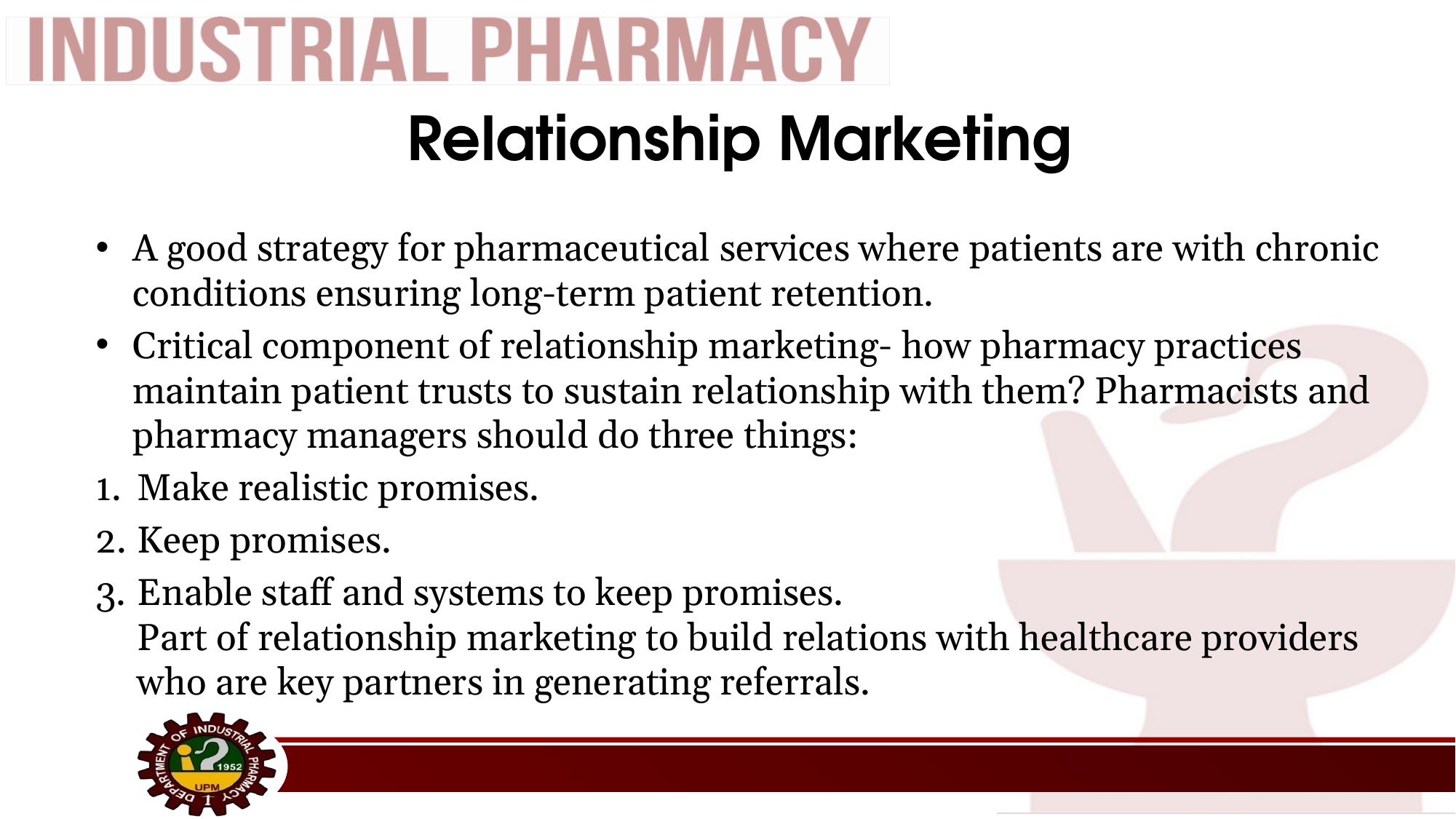

# Relationship Marketing
A good strategy for pharmaceutical services where patients are with chronic conditions ensuring long-term patient retention.
Critical component of relationship marketing- how pharmacy practices maintain patient trusts to sustain relationship with them? Pharmacists and pharmacy managers should do three things:
Make realistic promises.
Keep promises.
Enable staff and systems to keep promises.
Part of relationship marketing to build relations with healthcare providers who are key partners in generating referrals.